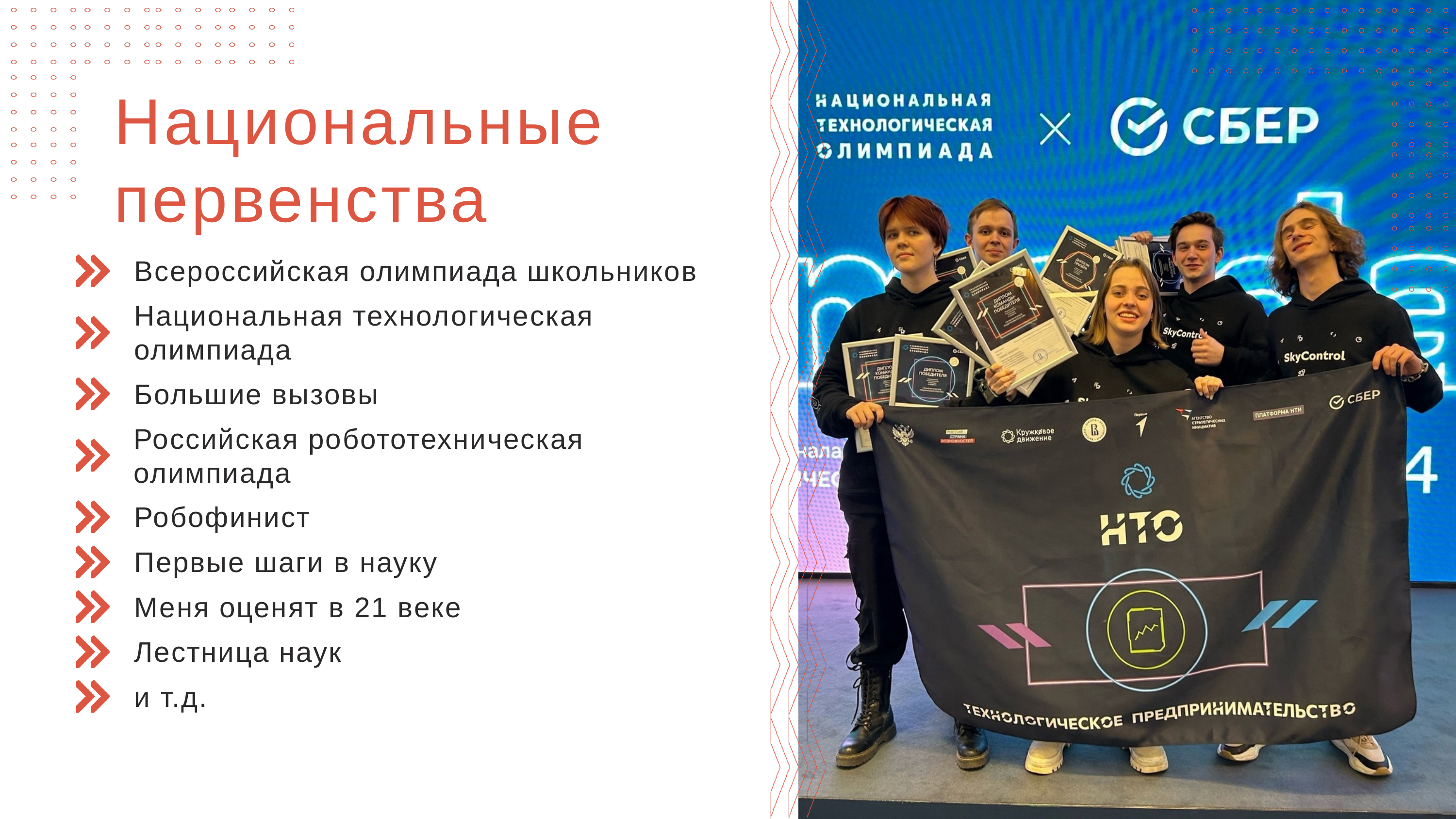

Национальные первенства

Всероссийская олимпиада школьников

Национальная технологическая олимпиада

Большие вызовы

Российская робототехническая олимпиада

Робофинист

Первые шаги в науку

Меня оценят в 21 веке

Лестница наук

и т.д.